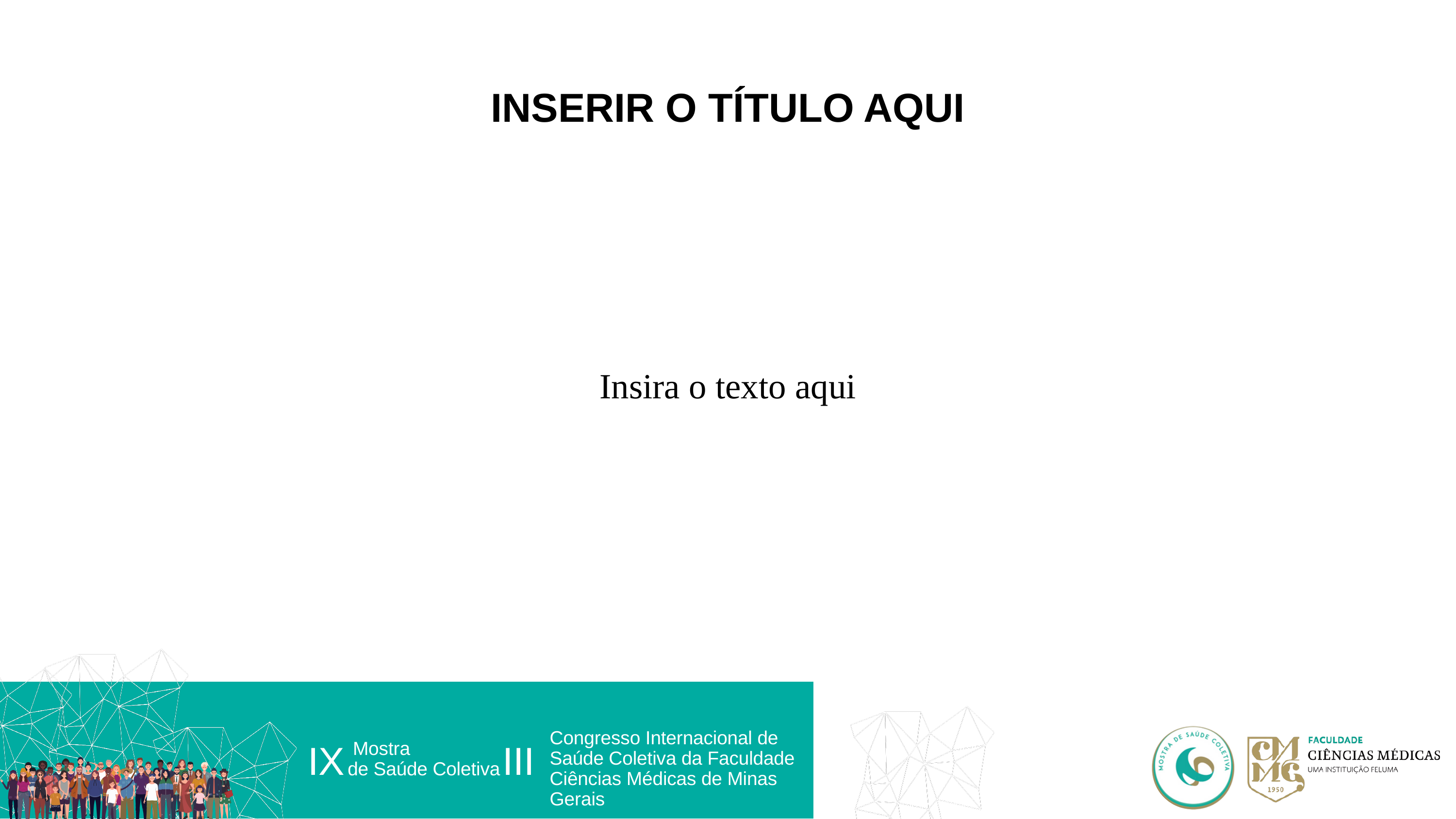

INSERIR O TÍTULO AQUI
Insira o texto aqui

Congresso Internacional de Saúde Coletiva da Faculdade Ciências Médicas de Minas Gerais

 Mostra
de Saúde Coletiva

III
IX